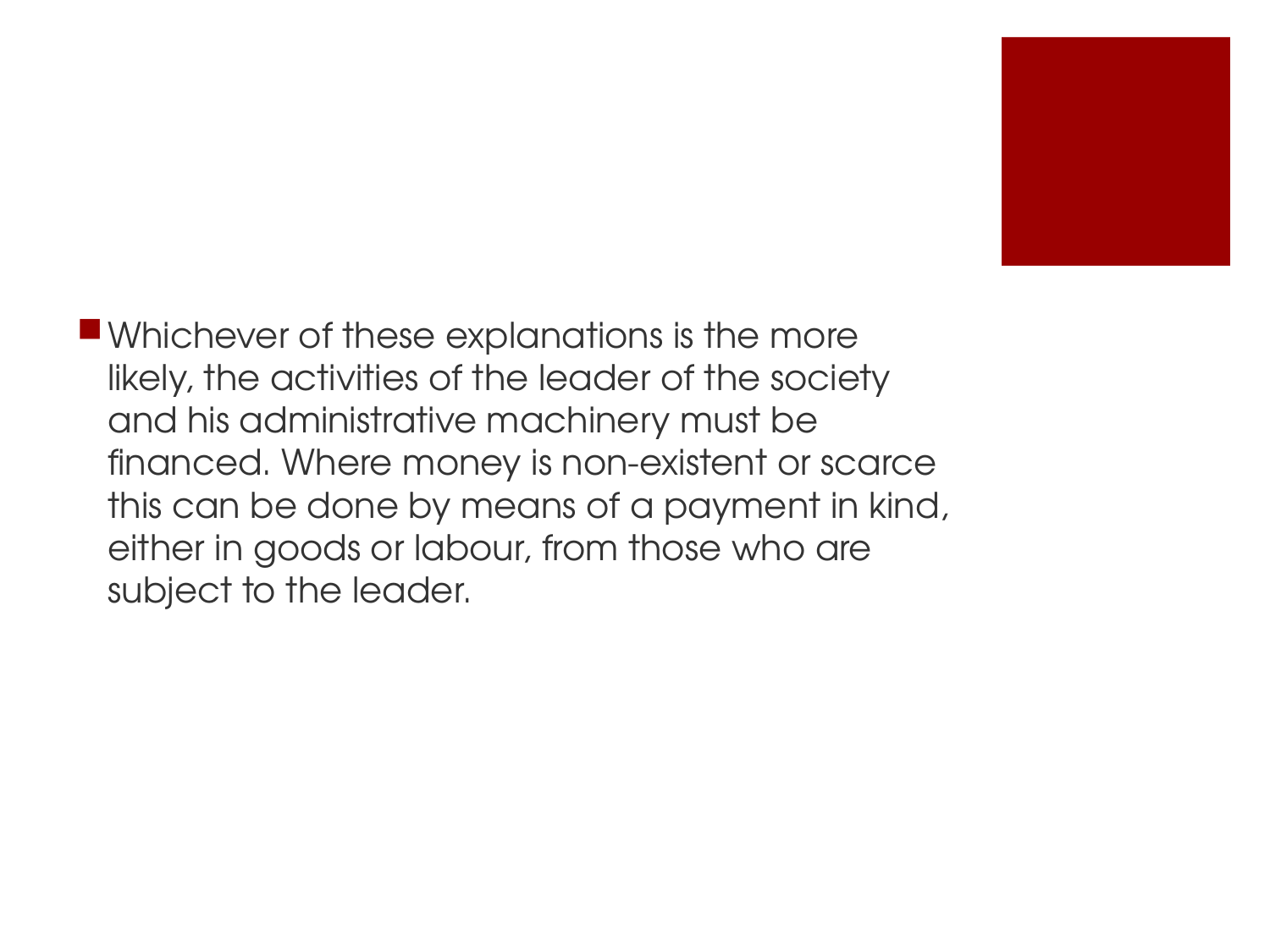

#
Whichever of these explanations is the more likely, the activities of the leader of the society and his administrative machinery must be financed. Where money is non-existent or scarce this can be done by means of a payment in kind, either in goods or labour, from those who are subject to the leader.